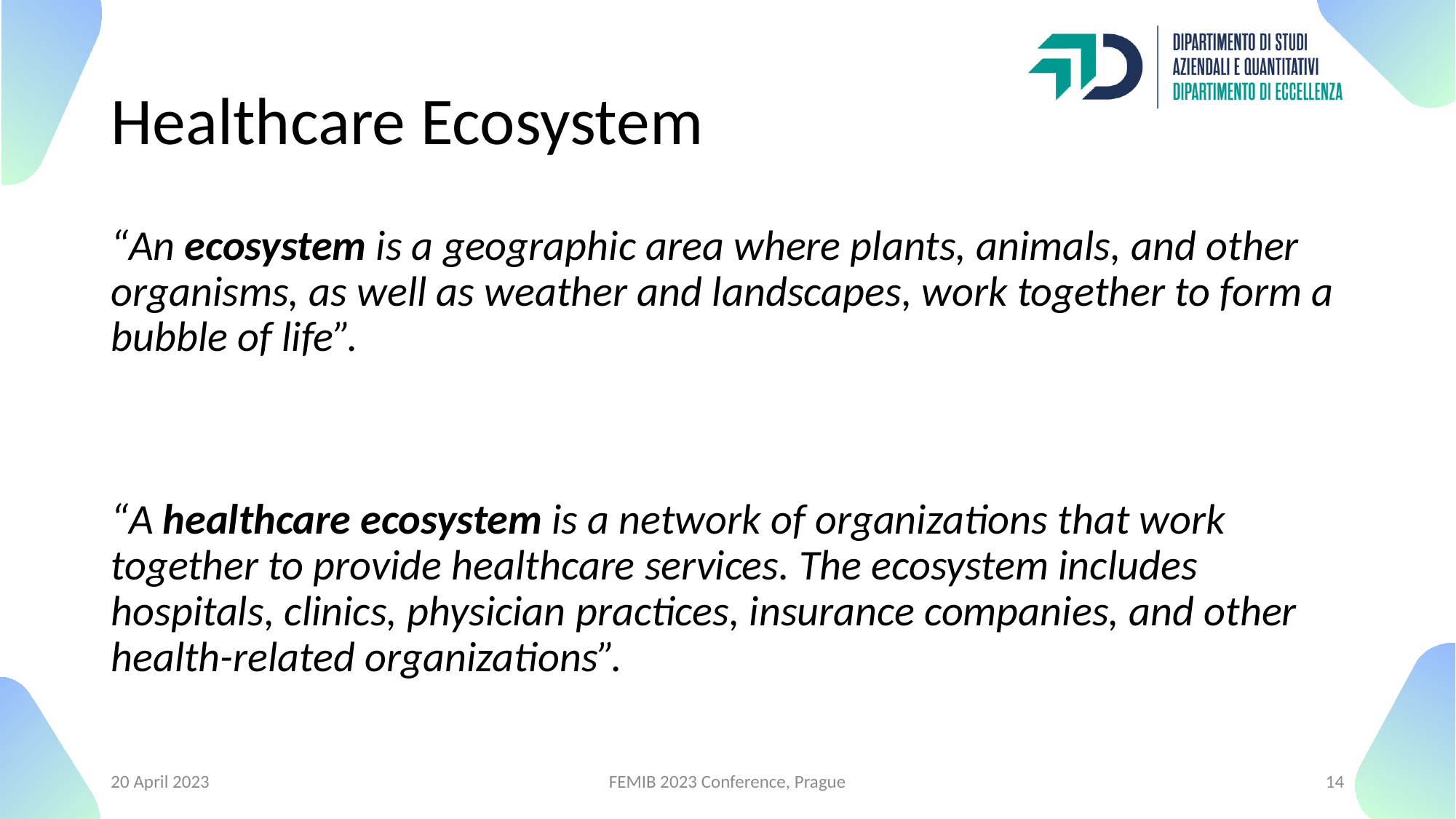

# Healthcare Ecosystem
“An ecosystem is a geographic area where plants, animals, and other organisms, as well as weather and landscapes, work together to form a bubble of life”.

“A healthcare ecosystem is a network of organizations that work together to provide healthcare services. The ecosystem includes hospitals, clinics, physician practices, insurance companies, and other health-related organizations”.
20 April 2023
FEMIB 2023 Conference, Prague
14